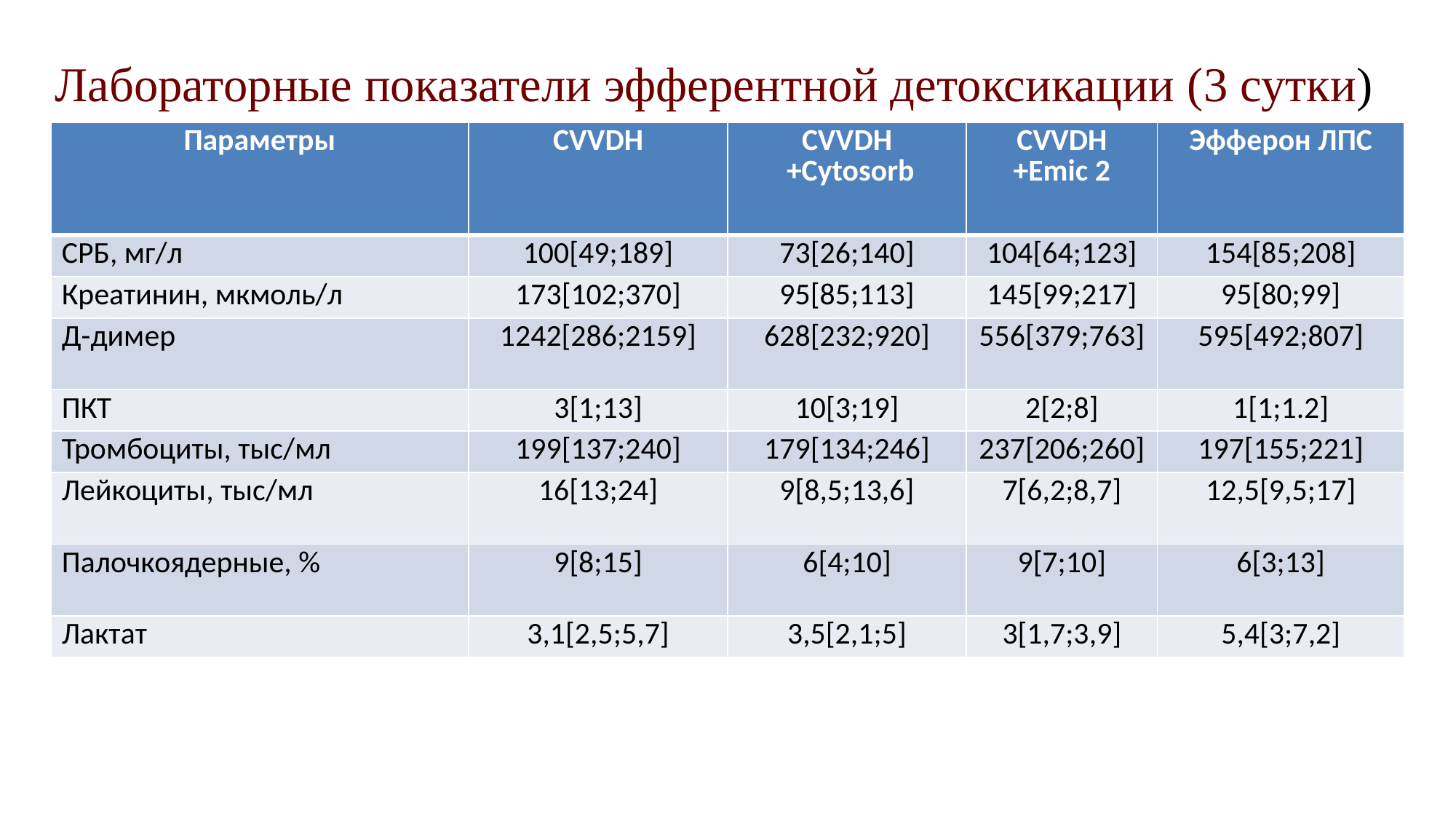

# Лабораторные показатели эфферентной детоксикации (3 сутки)
| Параметры | CVVDH | CVVDH +Cytosorb | CVVDH +Emic 2 | Эфферон ЛПС |
| --- | --- | --- | --- | --- |
| СРБ, мг/л | 100[49;189] | 73[26;140] | 104[64;123] | 154[85;208] |
| Креатинин, мкмоль/л | 173[102;370] | 95[85;113] | 145[99;217] | 95[80;99] |
| Д-димер | 1242[286;2159] | 628[232;920] | 556[379;763] | 595[492;807] |
| ПКТ | 3[1;13] | 10[3;19] | 2[2;8] | 1[1;1.2] |
| Тромбоциты, тыс/мл | 199[137;240] | 179[134;246] | 237[206;260] | 197[155;221] |
| Лейкоциты, тыс/мл | 16[13;24] | 9[8,5;13,6] | 7[6,2;8,7] | 12,5[9,5;17] |
| Палочкоядерные, % | 9[8;15] | 6[4;10] | 9[7;10] | 6[3;13] |
| Лактат | 3,1[2,5;5,7] | 3,5[2,1;5] | 3[1,7;3,9] | 5,4[3;7,2] |